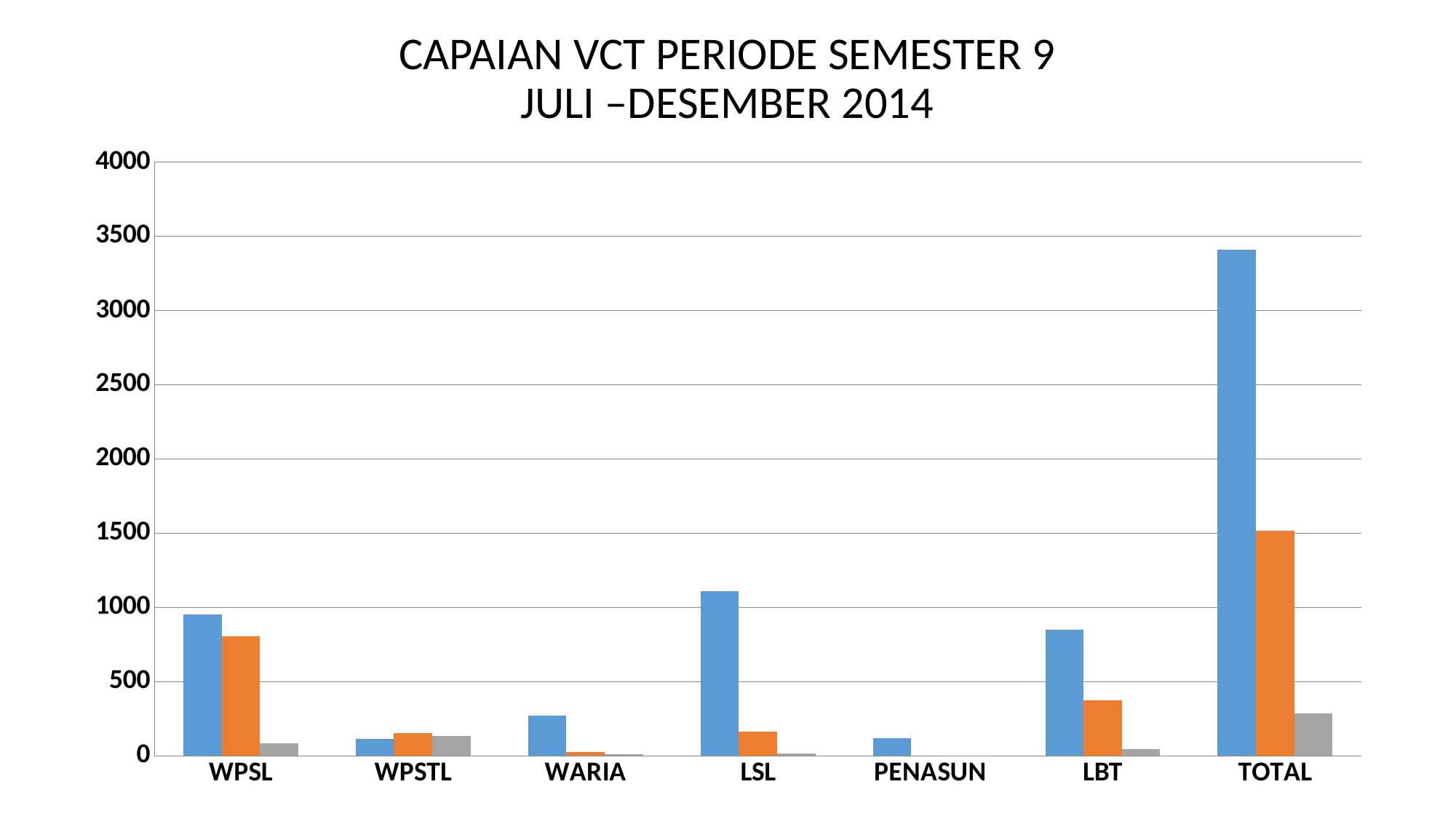

# CAPAIAN VCT PERIODE SEMESTER 9 JULI –DESEMBER 2014

### Chart

| Category | TARGET | CAPAIAN | PROSENTASE |
|---|---|---|---|
| WPSL | 950.0 | 806.0 | 84.84 |
| WPSTL | 114.0 | 153.0 | 134.20999999999998 |
| WARIA | 269.0 | 24.0 | 8.92 |
| LSL | 1107.0 | 161.0 | 14.54 |
| PENASUN | 119.0 | 0.0 | 0.0 |
| LBT | 850.0 | 372.0 | 43.27 |
| TOTAL | 3409.0 | 1516.0 | 285.7799999999999 |